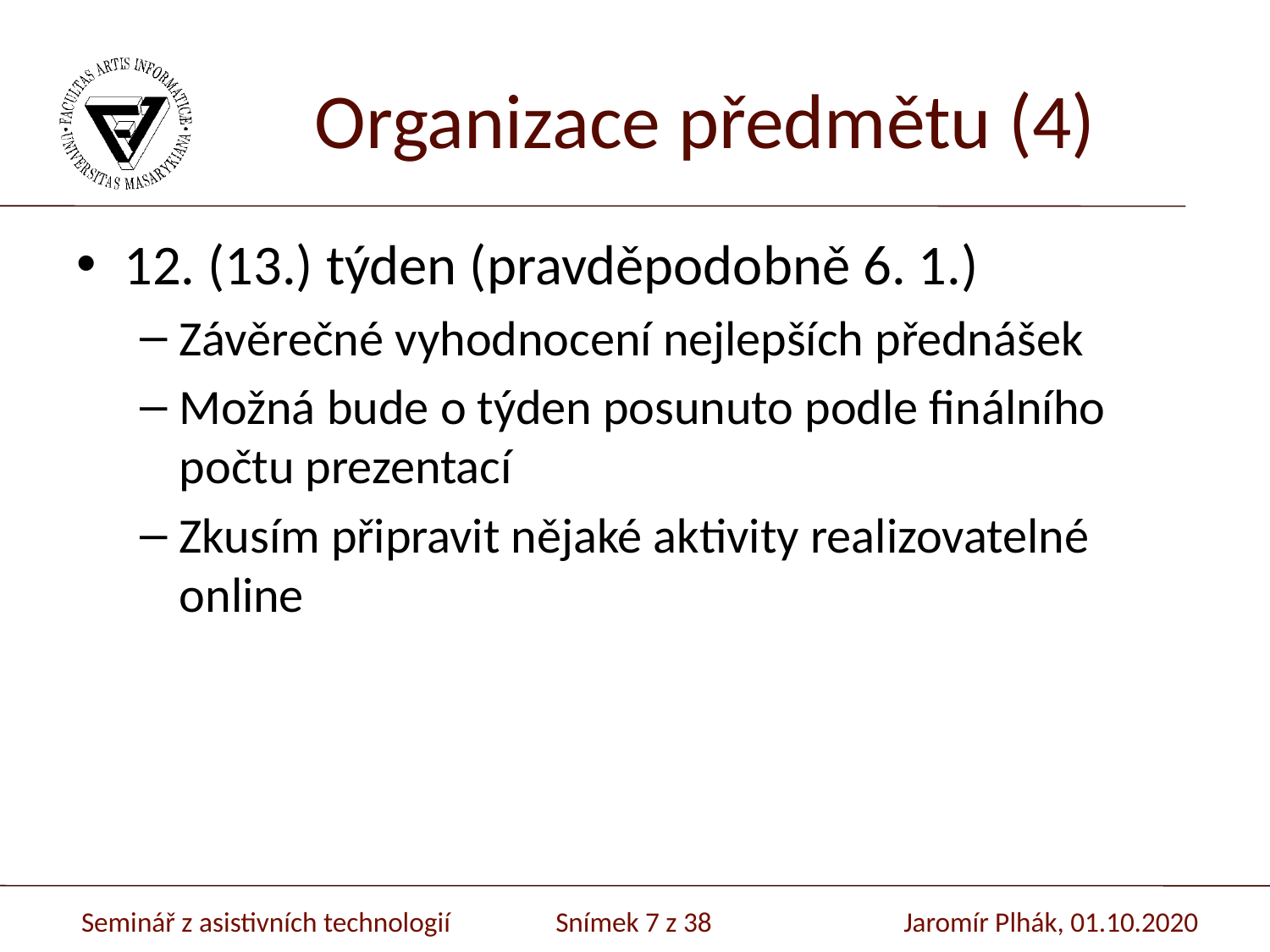

# Organizace předmětu (4)
12. (13.) týden (pravděpodobně 6. 1.)
Závěrečné vyhodnocení nejlepších přednášek
Možná bude o týden posunuto podle finálního počtu prezentací
Zkusím připravit nějaké aktivity realizovatelné online